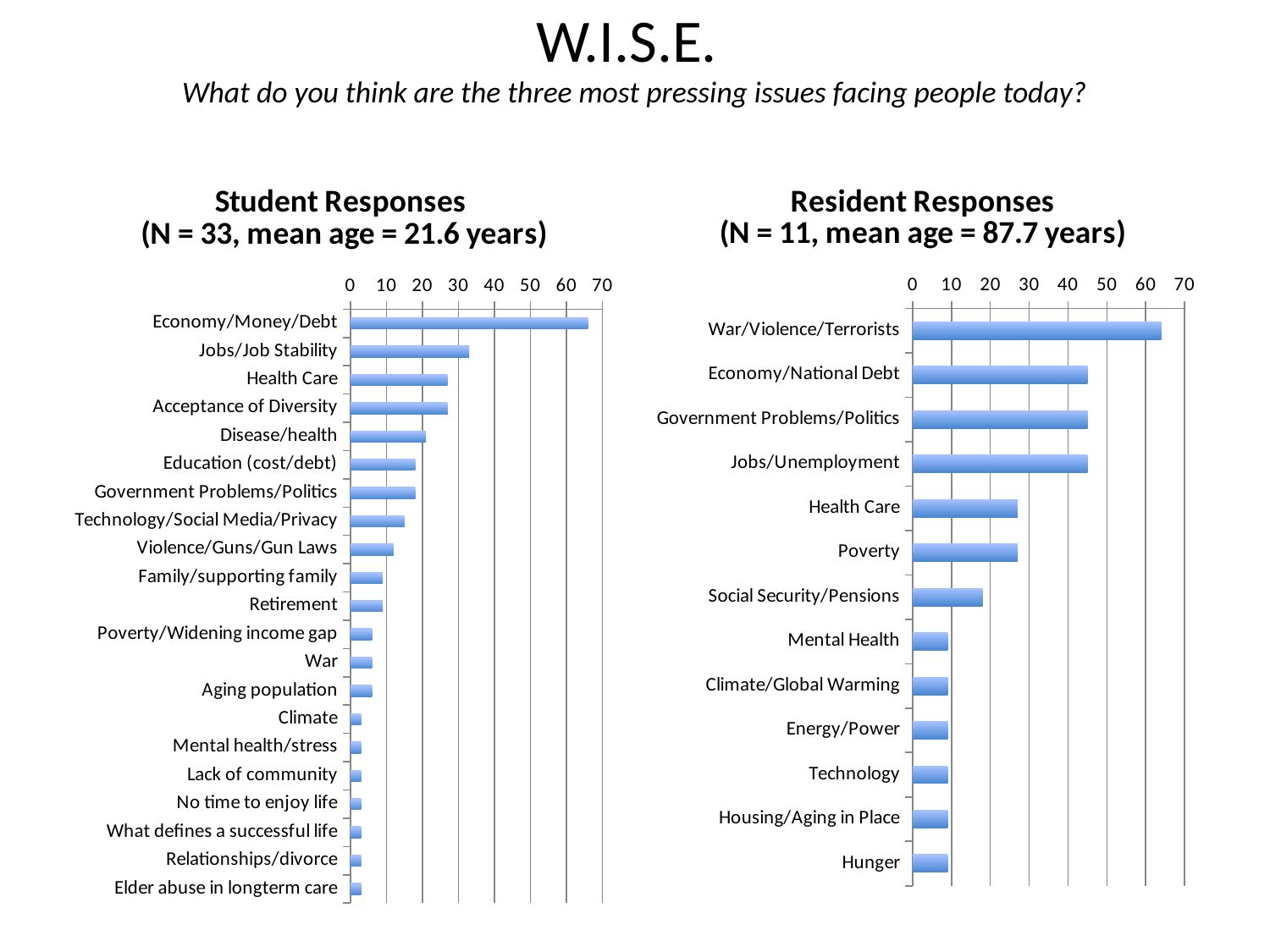

# W.I.S.E. What do you think are the three most pressing issues facing people today?

### Chart: Student Responses
(N = 33, mean age = 21.6 years)

| Category |  |
|---|---|
| Economy/Money/Debt | 66.0 |
| Jobs/Job Stability | 33.0 |
| Health Care | 27.0 |
| Acceptance of Diversity | 27.0 |
| Disease/health | 21.0 |
| Education (cost/debt) | 18.0 |
| Government Problems/Politics | 18.0 |
| Technology/Social Media/Privacy | 15.0 |
| Violence/Guns/Gun Laws | 12.0 |
| Family/supporting family | 9.0 |
| Retirement | 9.0 |
| Poverty/Widening income gap | 6.0 |
| War | 6.0 |
| Aging population | 6.0 |
| Climate | 3.0 |
| Mental health/stress | 3.0 |
| Lack of community | 3.0 |
| No time to enjoy life | 3.0 |
| What defines a successful life | 3.0 |
| Relationships/divorce | 3.0 |
| Elder abuse in longterm care | 3.0 |

### Chart: Resident Responses
(N = 11, mean age = 87.7 years)

| Category |  |
|---|---|
| War/Violence/Terrorists | 64.0 |
| Economy/National Debt | 45.0 |
| Government Problems/Politics | 45.0 |
| Jobs/Unemployment | 45.0 |
| Health Care | 27.0 |
| Poverty | 27.0 |
| Social Security/Pensions | 18.0 |
| Mental Health | 9.0 |
| Climate/Global Warming | 9.0 |
| Energy/Power | 9.0 |
| Technology | 9.0 |
| Housing/Aging in Place | 9.0 |
| Hunger | 9.0 |